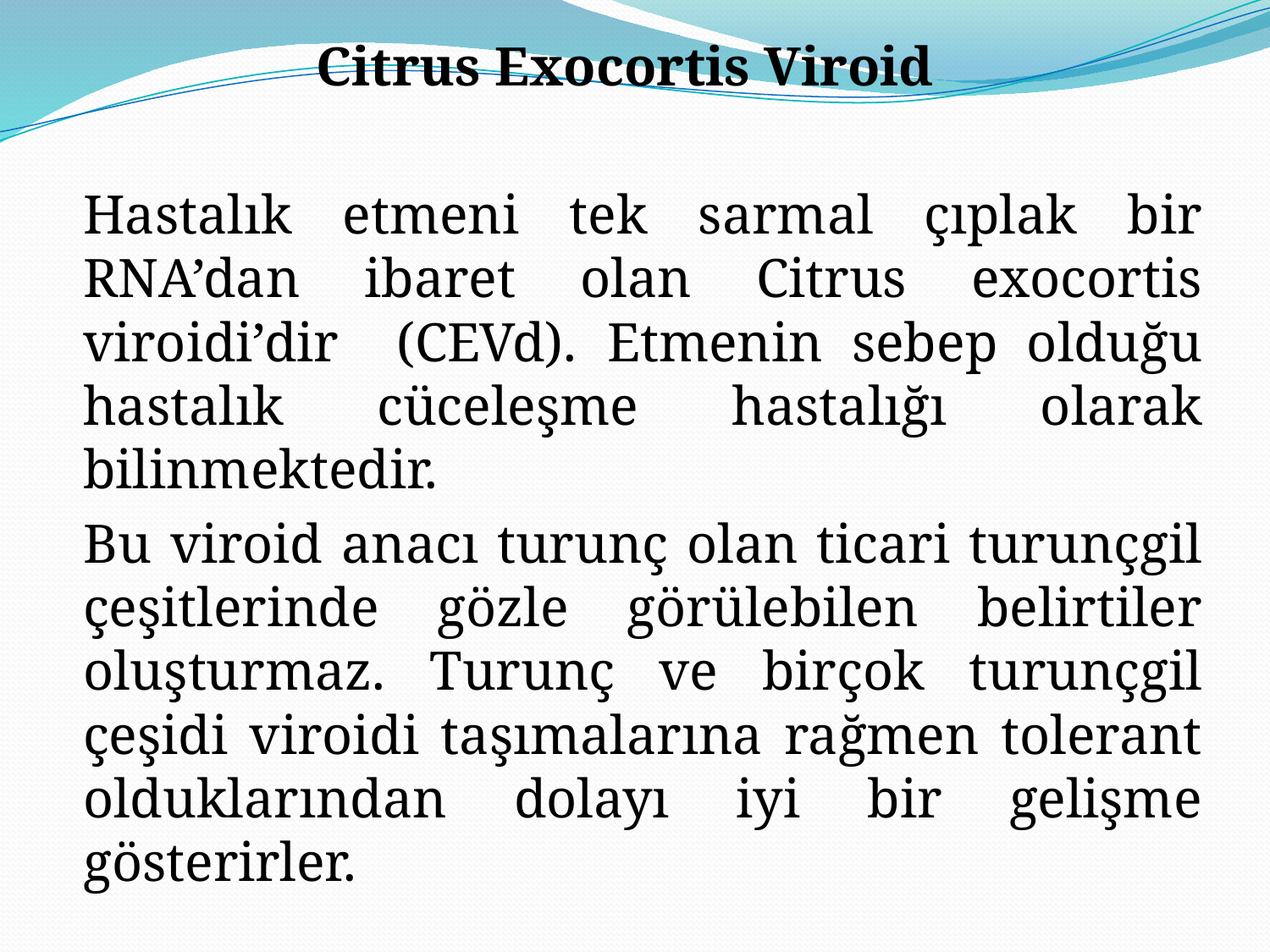

Citrus Exocortis Viroid

		Hastalık etmeni tek sarmal çıplak bir RNA’dan ibaret olan Citrus exocortis viroidi’dir  (CEVd). 	Etmenin sebep olduğu hastalık cüceleşme hastalığı olarak bilinmektedir.
		Bu viroid anacı turunç olan ticari turunçgil çeşitlerinde gözle görülebilen belirtiler oluşturmaz. Turunç ve birçok turunçgil çeşidi viroidi taşımalarına rağmen tolerant olduklarından dolayı iyi bir gelişme gösterirler.